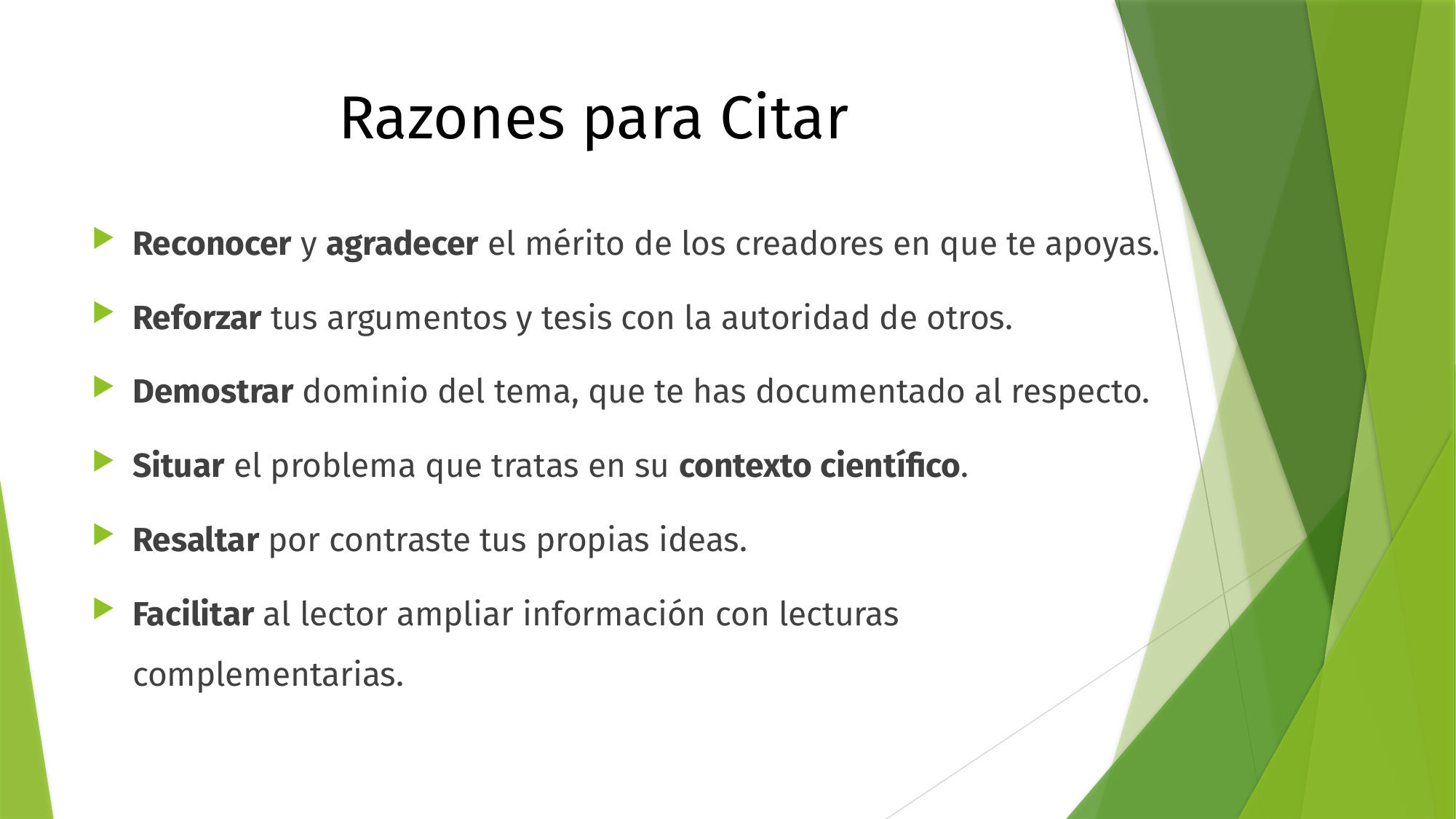

# Razones para Citar

Reconocer y agradecer el mérito de los creadores en que te apoyas.
Reforzar tus argumentos y tesis con la autoridad de otros.
Demostrar dominio del tema, que te has documentado al respecto.
Situar el problema que tratas en su contexto científico.
Resaltar por contraste tus propias ideas.
Facilitar al lector ampliar información con lecturas complementarias.